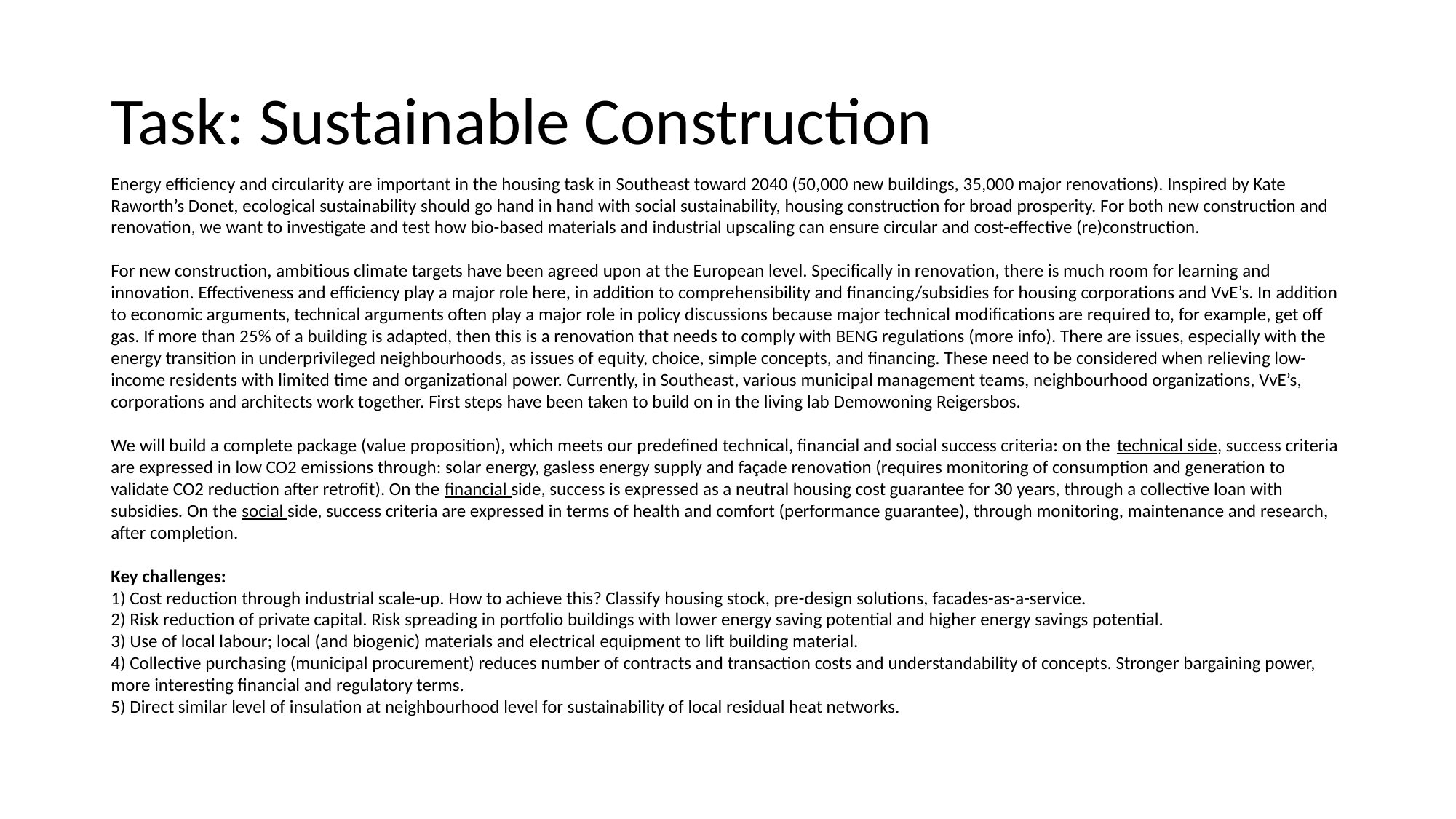

# Task: Sustainable Construction
Energy efficiency and circularity are important in the housing task in Southeast toward 2040 (50,000 new buildings, 35,000 major renovations). Inspired by Kate Raworth’s Donet, ecological sustainability should go hand in hand with social sustainability, housing construction for broad prosperity. For both new construction and renovation, we want to investigate and test how bio-based materials and industrial upscaling can ensure circular and cost-effective (re)construction.

For new construction, ambitious climate targets have been agreed upon at the European level. Specifically in renovation, there is much room for learning and innovation. Effectiveness and efficiency play a major role here, in addition to comprehensibility and financing/subsidies for housing corporations and VvE’s. In addition to economic arguments, technical arguments often play a major role in policy discussions because major technical modifications are required to, for example, get off gas. If more than 25% of a building is adapted, then this is a renovation that needs to comply with BENG regulations (more info). There are issues, especially with the energy transition in underprivileged neighbourhoods, as issues of equity, choice, simple concepts, and financing. These need to be considered when relieving low-income residents with limited time and organizational power. Currently, in Southeast, various municipal management teams, neighbourhood organizations, VvE’s, corporations and architects work together. First steps have been taken to build on in the living lab Demowoning Reigersbos.

We will build a complete package (value proposition), which meets our predefined technical, financial and social success criteria: on the technical side, success criteria are expressed in low CO2 emissions through: solar energy, gasless energy supply and façade renovation (requires monitoring of consumption and generation to validate CO2 reduction after retrofit). On the financial side, success is expressed as a neutral housing cost guarantee for 30 years, through a collective loan with subsidies. On the social side, success criteria are expressed in terms of health and comfort (performance guarantee), through monitoring, maintenance and research, after completion.

Key challenges:
1) Cost reduction through industrial scale-up. How to achieve this? Classify housing stock, pre-design solutions, facades-as-a-service.
2) Risk reduction of private capital. Risk spreading in portfolio buildings with lower energy saving potential and higher energy savings potential.
3) Use of local labour; local (and biogenic) materials and electrical equipment to lift building material.
4) Collective purchasing (municipal procurement) reduces number of contracts and transaction costs and understandability of concepts. Stronger bargaining power, more interesting financial and regulatory terms.
5) Direct similar level of insulation at neighbourhood level for sustainability of local residual heat networks.